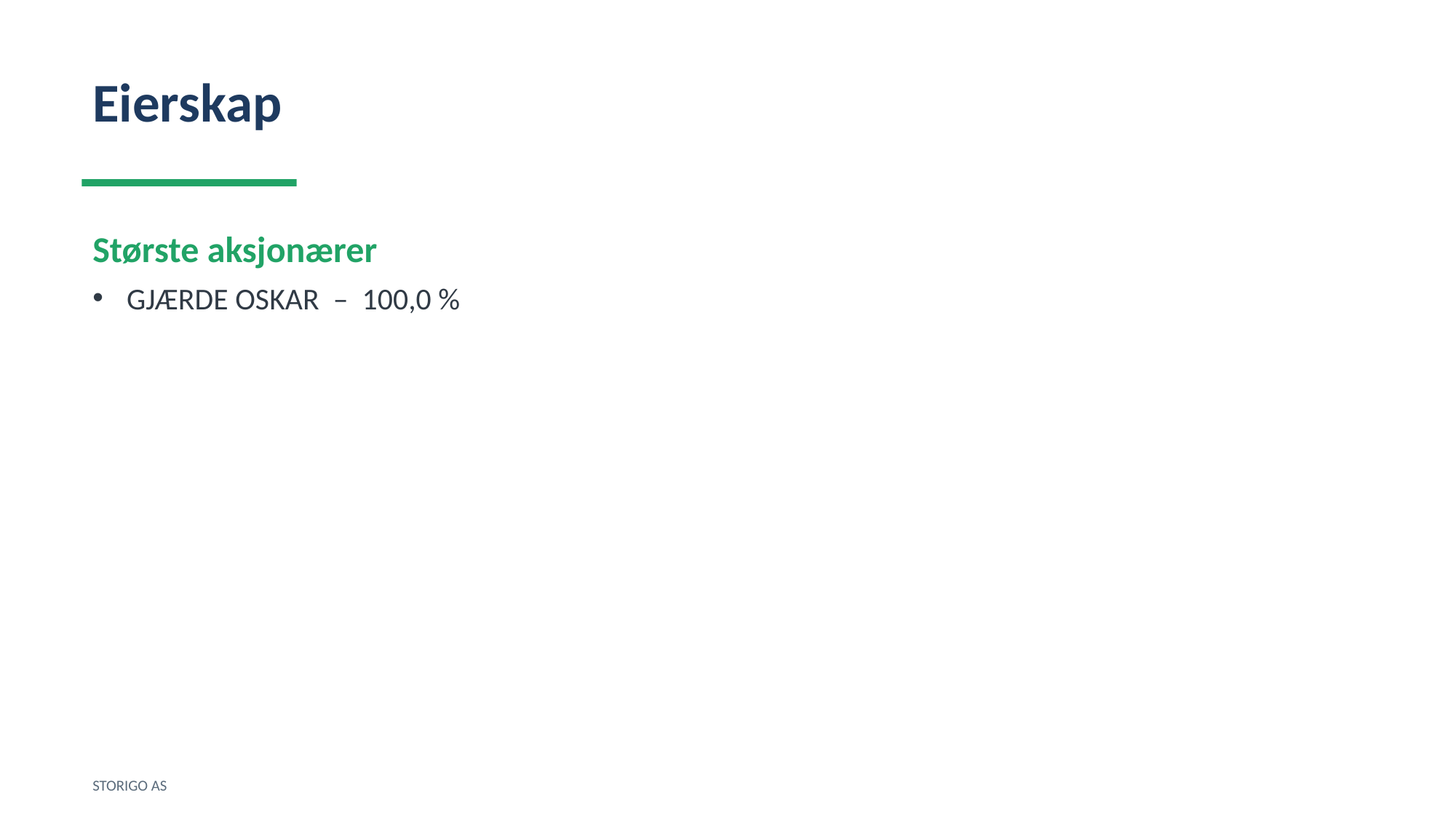

Eierskap

Største aksjonærer
GJÆRDE OSKAR  –  100,0 %
STORIGO AS